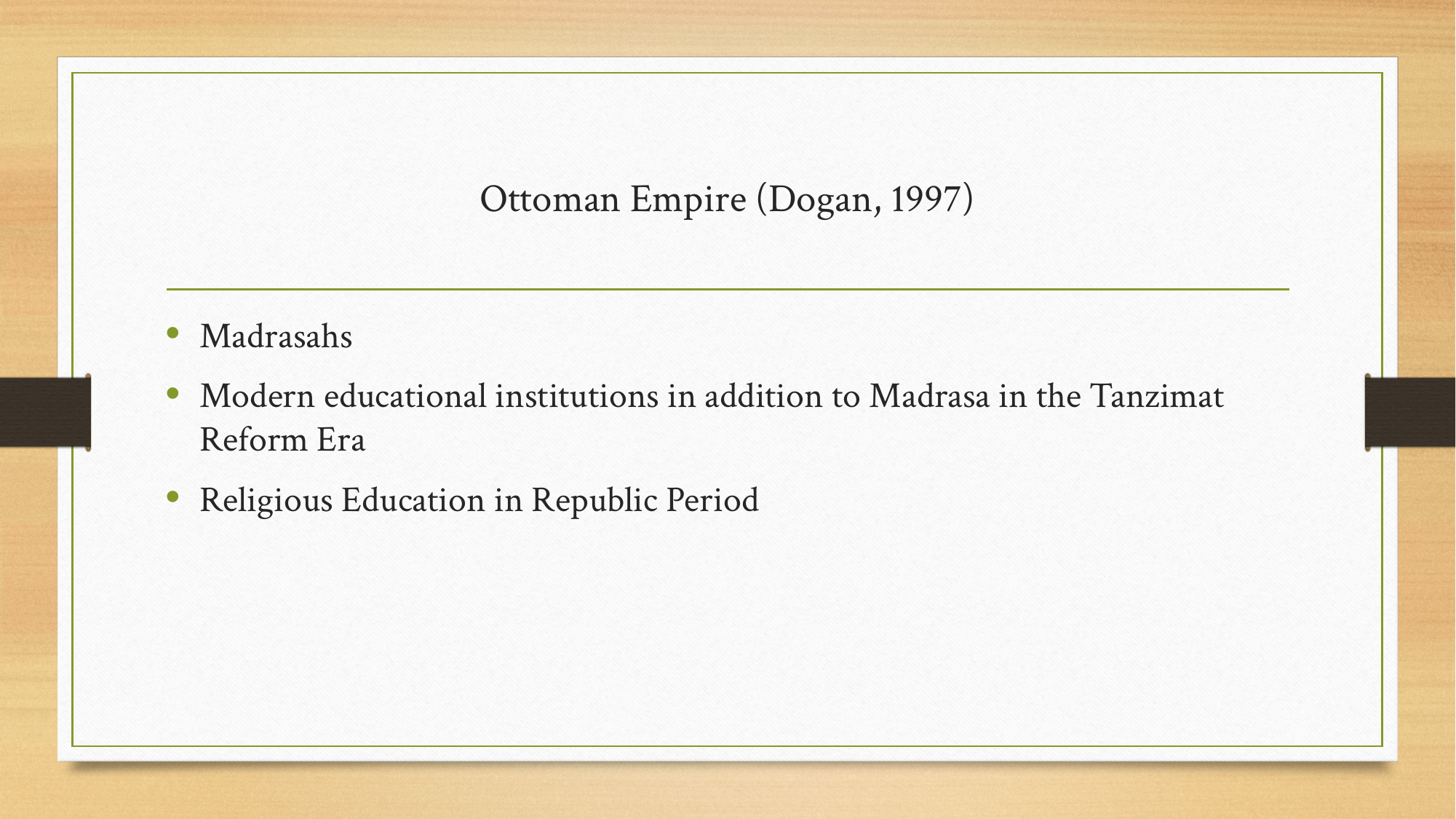

# Ottoman Empire (Dogan, 1997)
Madrasahs
Modern educational institutions in addition to Madrasa in the Tanzimat Reform Era
Religious Education in Republic Period